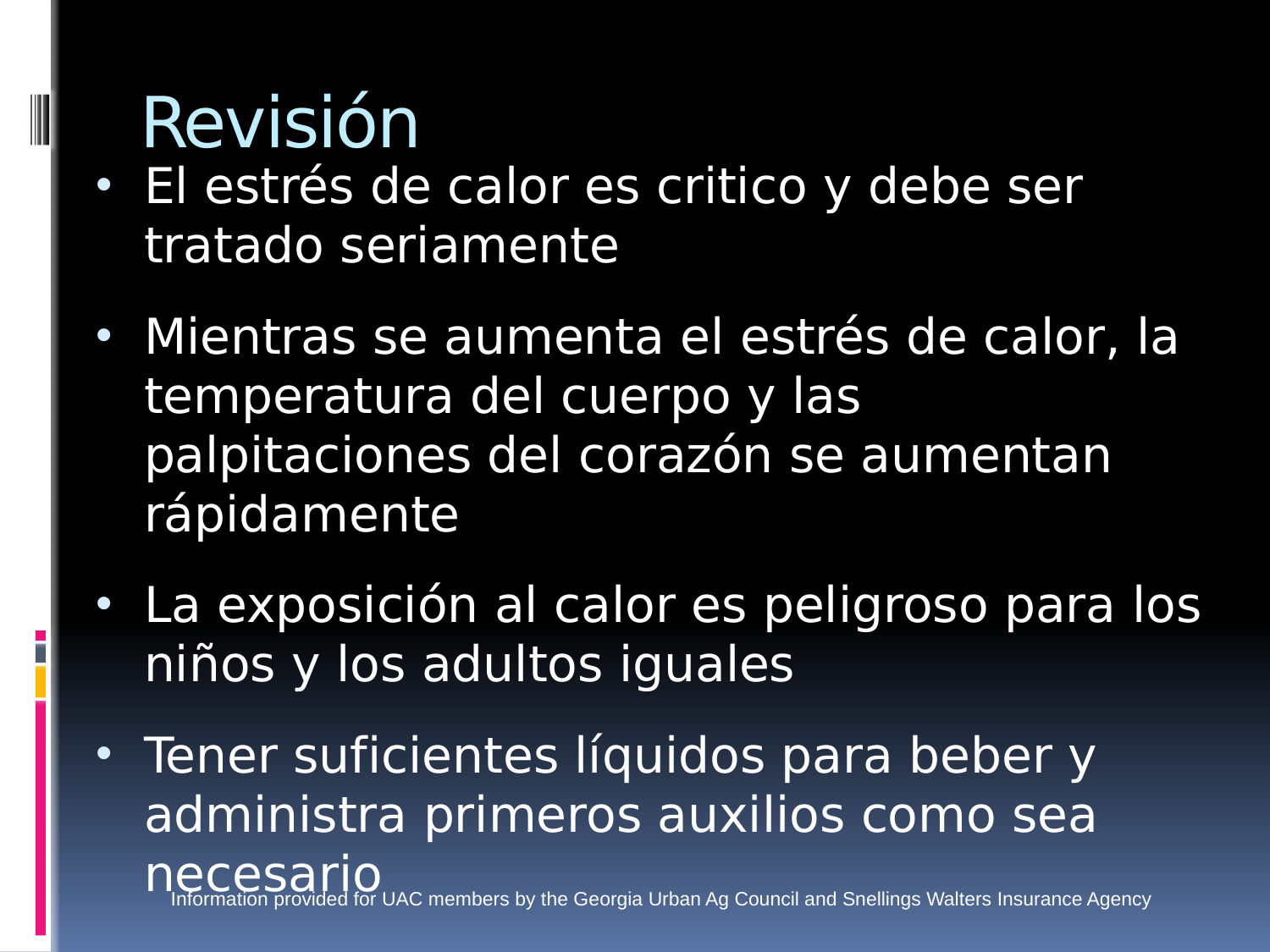

# Revisión
El estrés de calor es critico y debe ser tratado seriamente
Mientras se aumenta el estrés de calor, la temperatura del cuerpo y las palpitaciones del corazón se aumentan rápidamente
La exposición al calor es peligroso para los niños y los adultos iguales
Tener suficientes líquidos para beber y administra primeros auxilios como sea necesario
Information provided for UAC members by the Georgia Urban Ag Council and Snellings Walters Insurance Agency